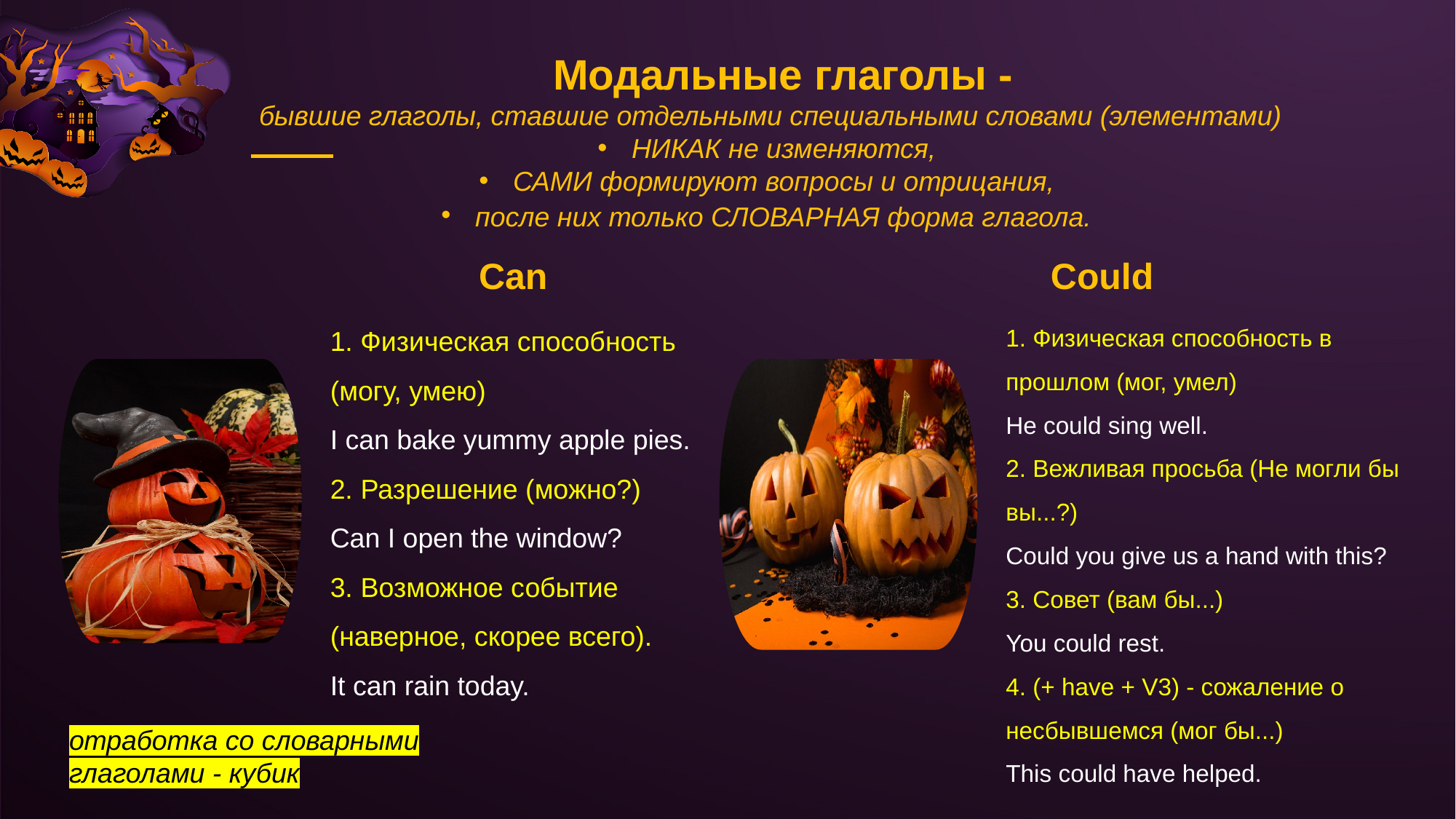

Модальные глаголы -
бывшие глаголы, ставшие отдельными специальными словами (элементами)
НИКАК не изменяются,
САМИ формируют вопросы и отрицания,
после них только СЛОВАРНАЯ форма глагола.
Can
Could
1. Физическая способность (могу, умею)
I can bake yummy apple pies.
2. Разрешение (можно?)
Can I open the window?
3. Возможное событие (наверное, скорее всего).
It can rain today.
1. Физическая способность в прошлом (мог, умел)
He could sing well.
2. Вежливая просьба (Не могли бы вы...?)
Could you give us a hand with this?
3. Совет (вам бы...)
You could rest.
4. (+ have + V3) - сожаление о несбывшемся (мог бы...)
This could have helped.

отработка со словарными глаголами - кубик